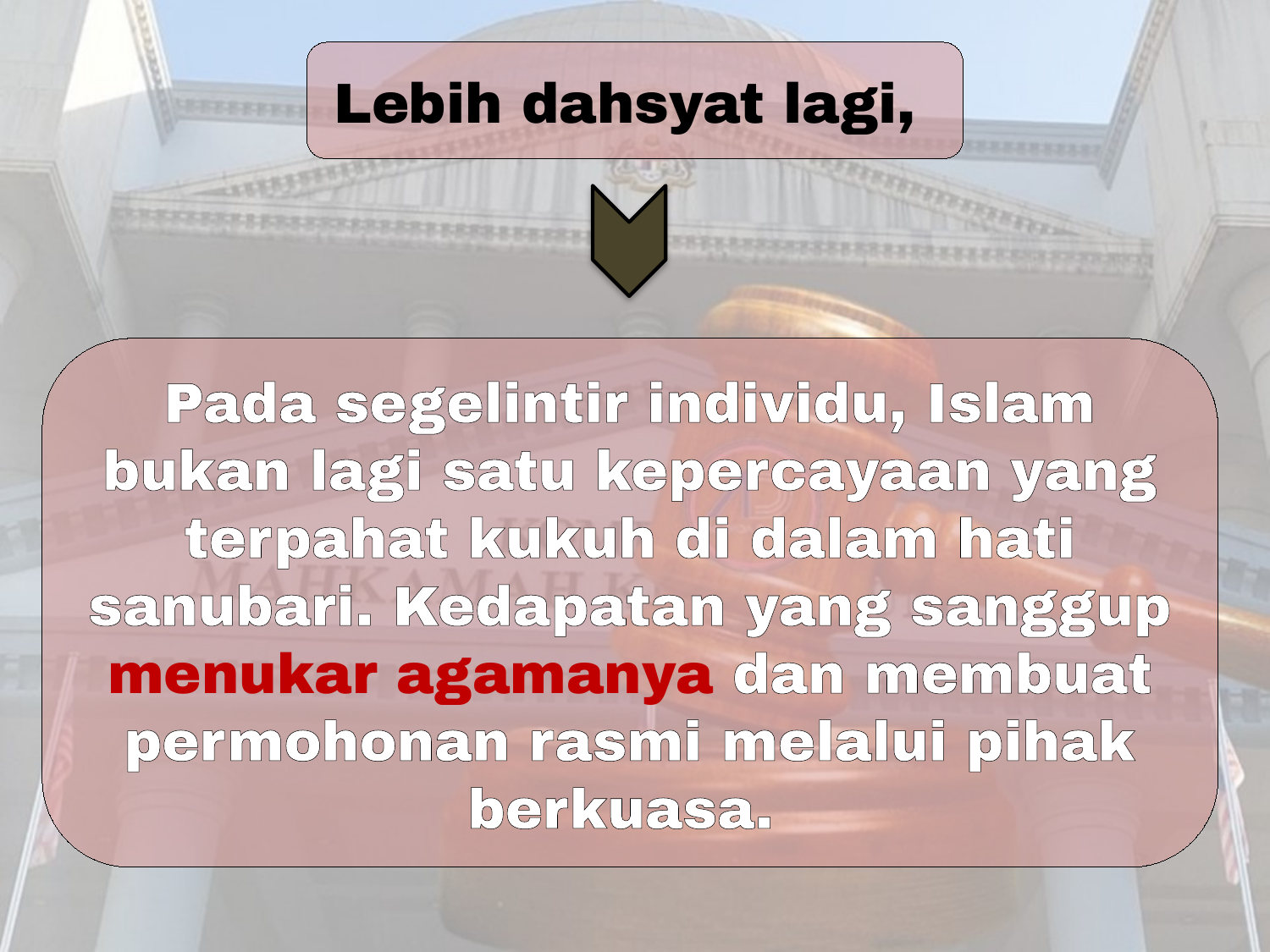

Lebih dahsyat lagi,

Pada segelintir individu, Islam bukan lagi satu kepercayaan yang terpahat kukuh di dalam hati sanubari. Kedapatan yang sanggup menukar agamanya dan membuat permohonan rasmi melalui pihak berkuasa.